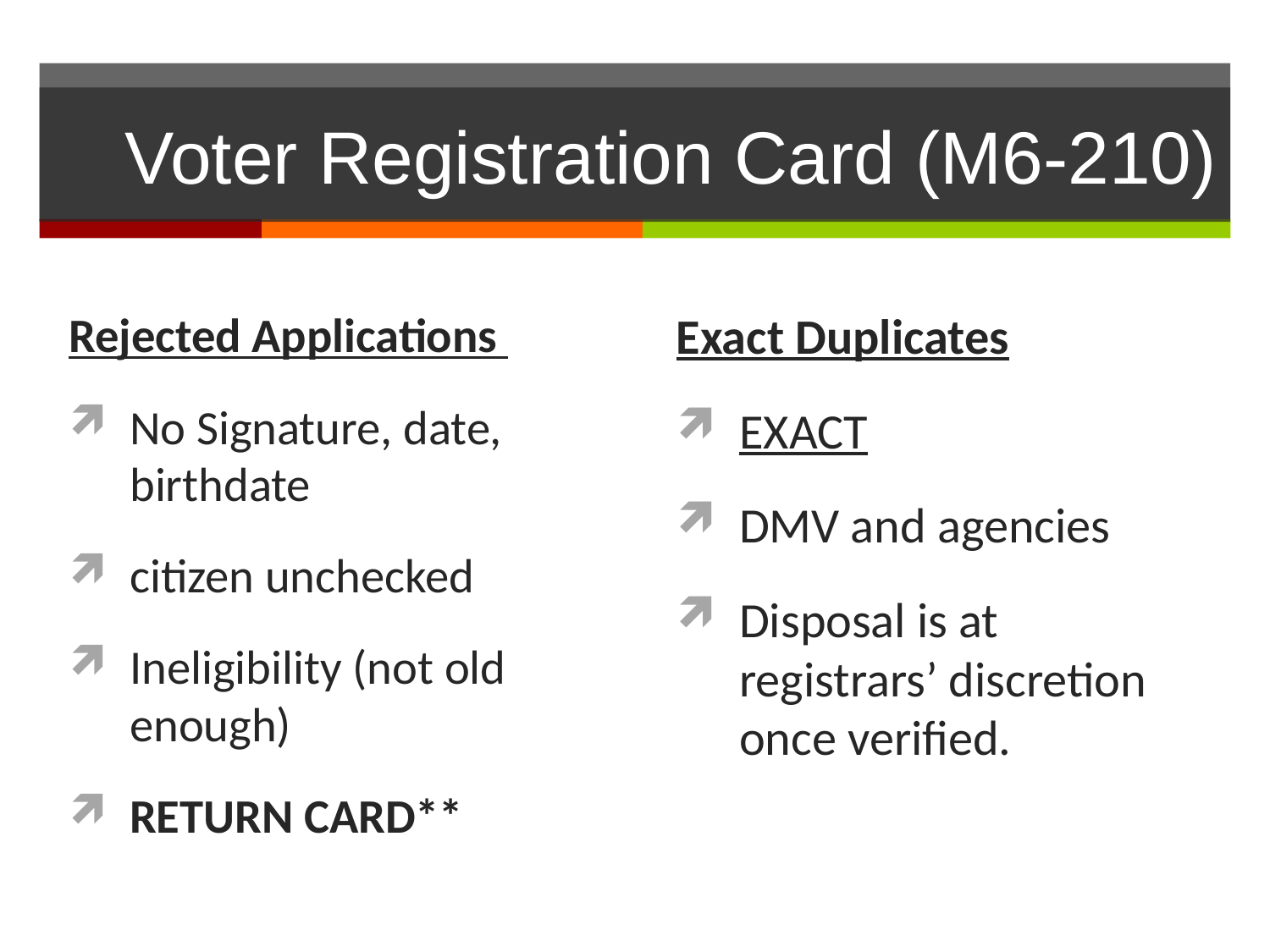

# Voter Registration Card (M6-210)
Rejected Applications
No Signature, date, birthdate
citizen unchecked
Ineligibility (not old enough)
RETURN CARD**

Exact Duplicates
EXACT
DMV and agencies
Disposal is at registrars’ discretion once verified.